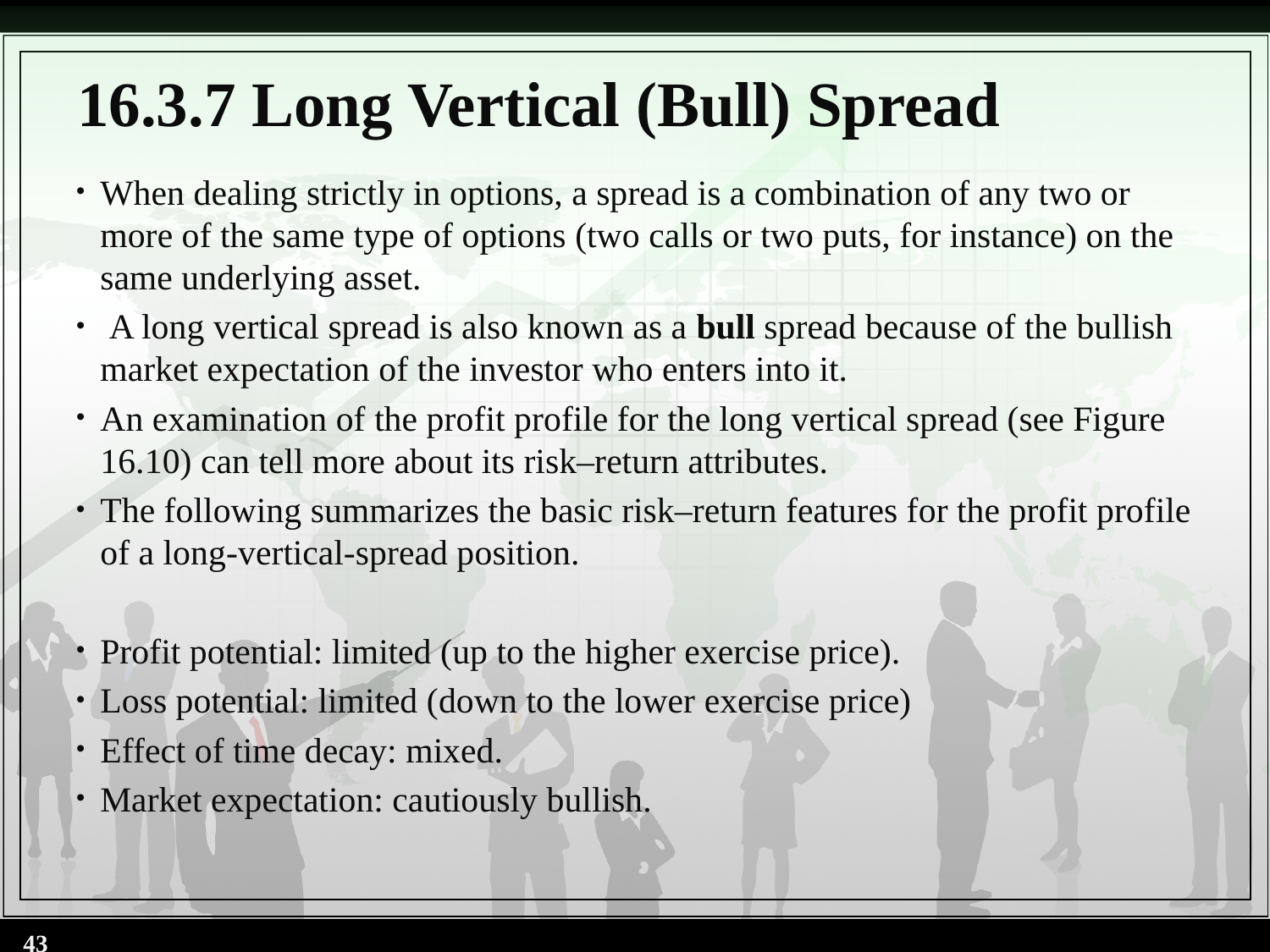

# 16.3.7 Long Vertical (Bull) Spread
When dealing strictly in options, a spread is a combination of any two or more of the same type of options (two calls or two puts, for instance) on the same underlying asset.
 A long vertical spread is also known as a bull spread because of the bullish market expectation of the investor who enters into it.
An examination of the profit profile for the long vertical spread (see Figure 16.10) can tell more about its risk–return attributes.
The following summarizes the basic risk–return features for the profit profile of a long-vertical-spread position.

Profit potential: limited (up to the higher exercise price).
Loss potential: limited (down to the lower exercise price)
Effect of time decay: mixed.
Market expectation: cautiously bullish.
43